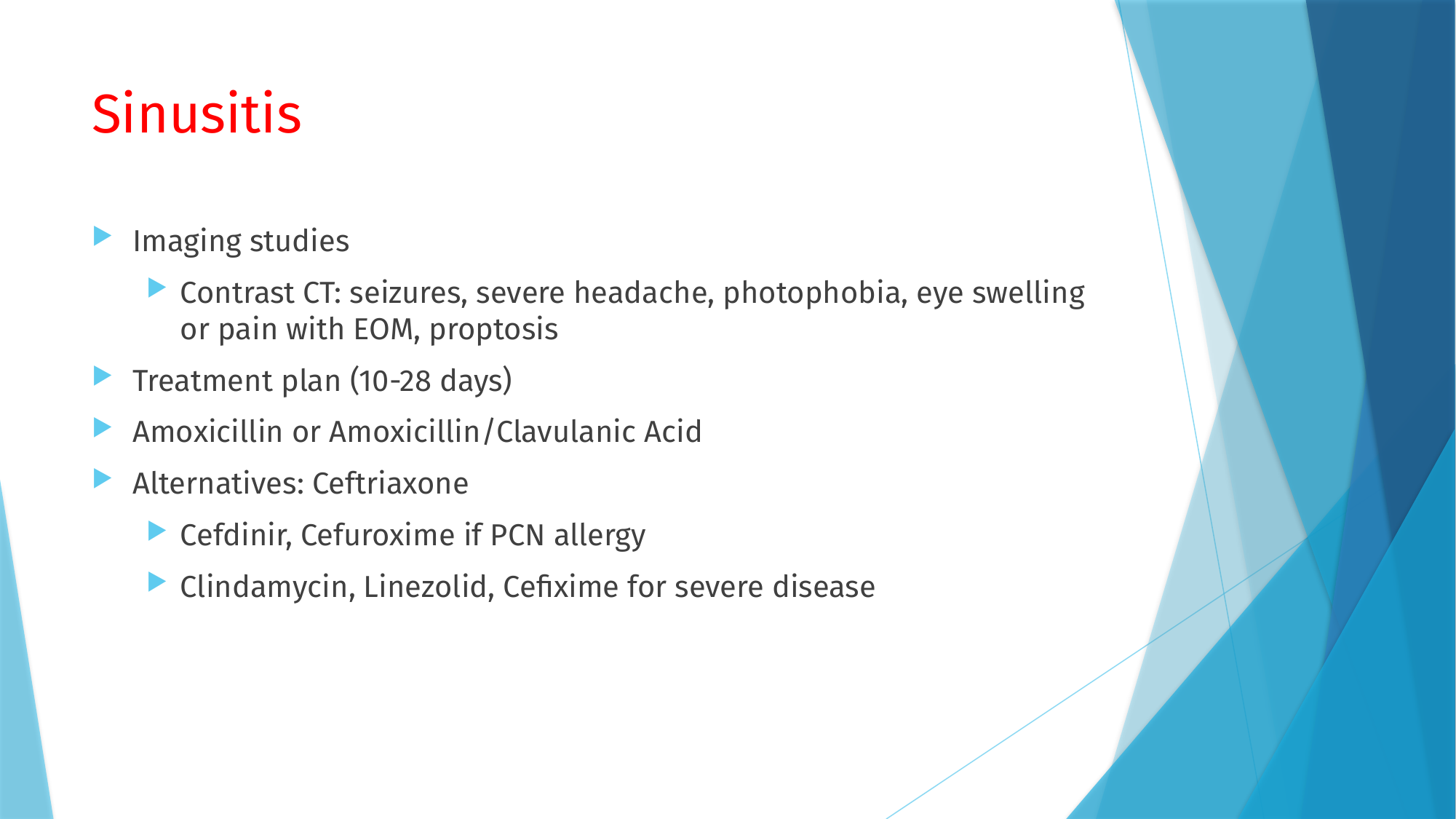

# Sinusitis
Imaging studies
Contrast CT: seizures, severe headache, photophobia, eye swelling or pain with EOM, proptosis
Treatment plan (10-28 days)
Amoxicillin or Amoxicillin/Clavulanic Acid
Alternatives: Ceftriaxone
Cefdinir, Cefuroxime if PCN allergy
Clindamycin, Linezolid, Cefixime for severe disease